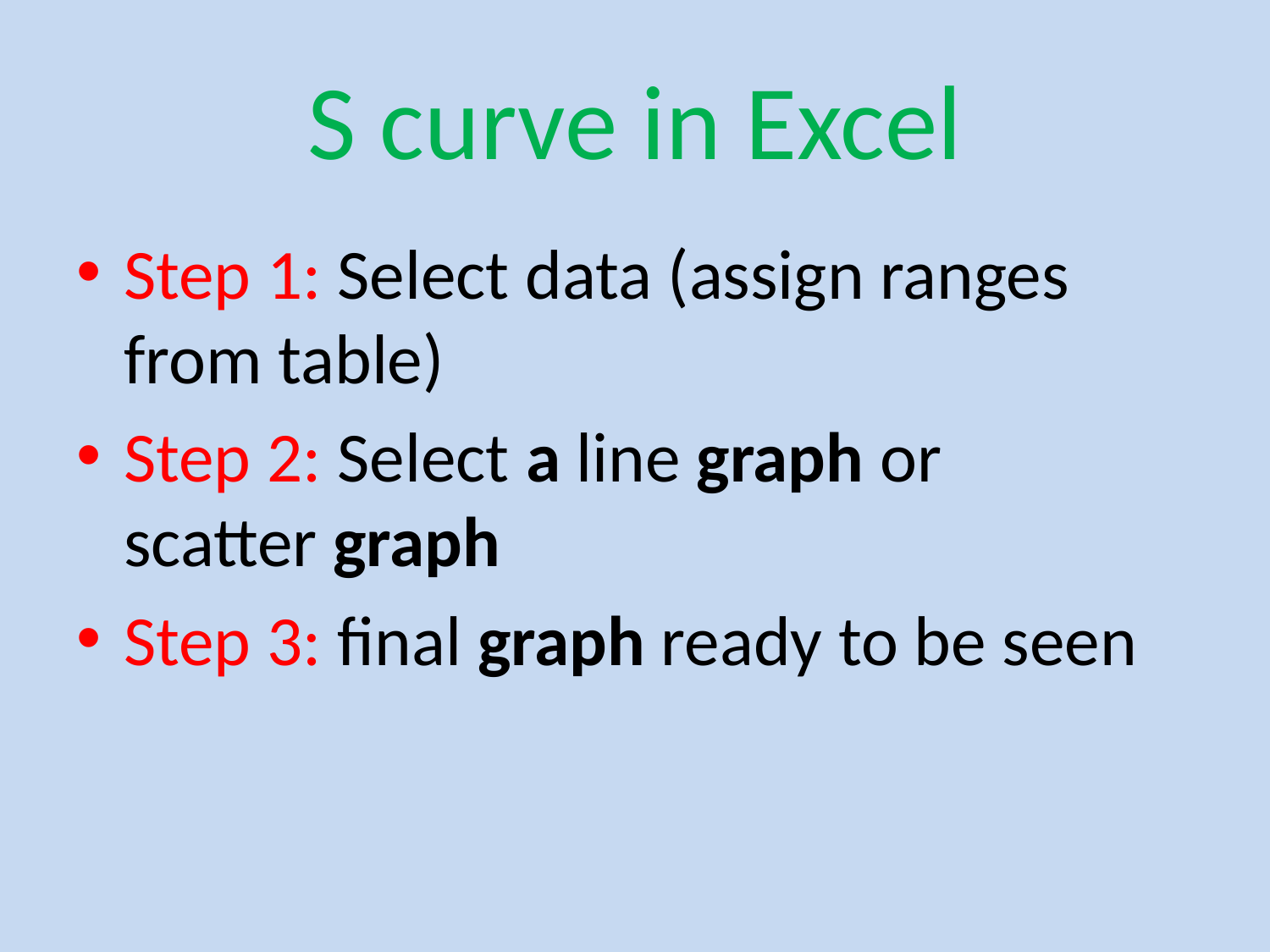

# S curve in Excel
Step 1: Select data (assign ranges from table)
Step 2: Select a line graph or scatter graph
Step 3: final graph ready to be seen